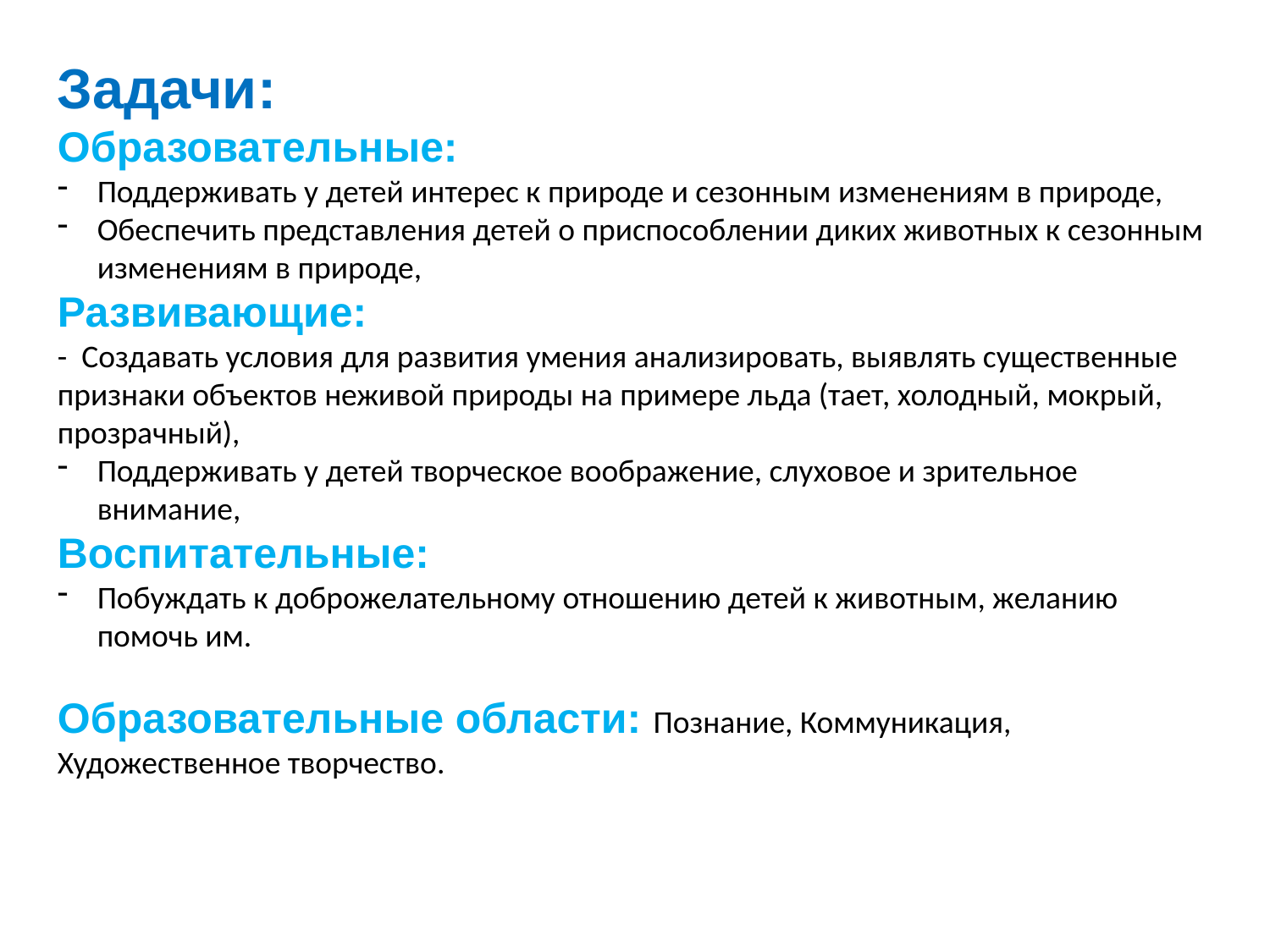

Задачи:
Образовательные:
Поддерживать у детей интерес к природе и сезонным изменениям в природе,
Обеспечить представления детей о приспособлении диких животных к сезонным изменениям в природе,
Развивающие:
-  Создавать условия для развития умения анализировать, выявлять существенные признаки объектов неживой природы на примере льда (тает, холодный, мокрый, прозрачный),
Поддерживать у детей творческое воображение, слуховое и зрительное внимание,
Воспитательные:
Побуждать к доброжелательному отношению детей к животным, желанию помочь им.

Образовательные области: Познание, Коммуникация, Художественное творчество.